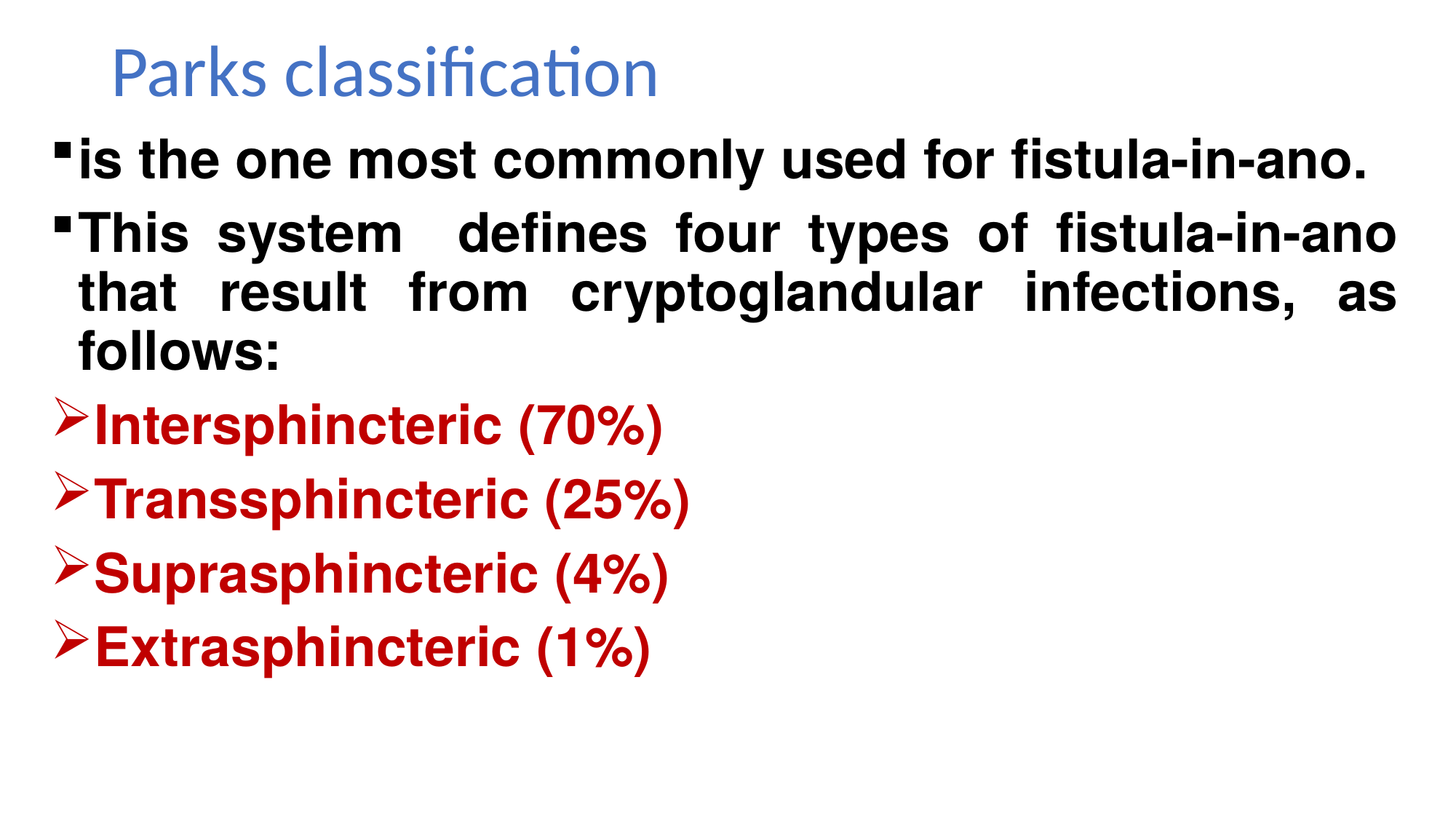

# Parks classification
is the one most commonly used for fistula-in-ano.
This system  defines four types of fistula-in-ano that result from cryptoglandular infections, as follows:
Intersphincteric (70%)
Transsphincteric (25%)
Suprasphincteric (4%)
Extrasphincteric (1%)